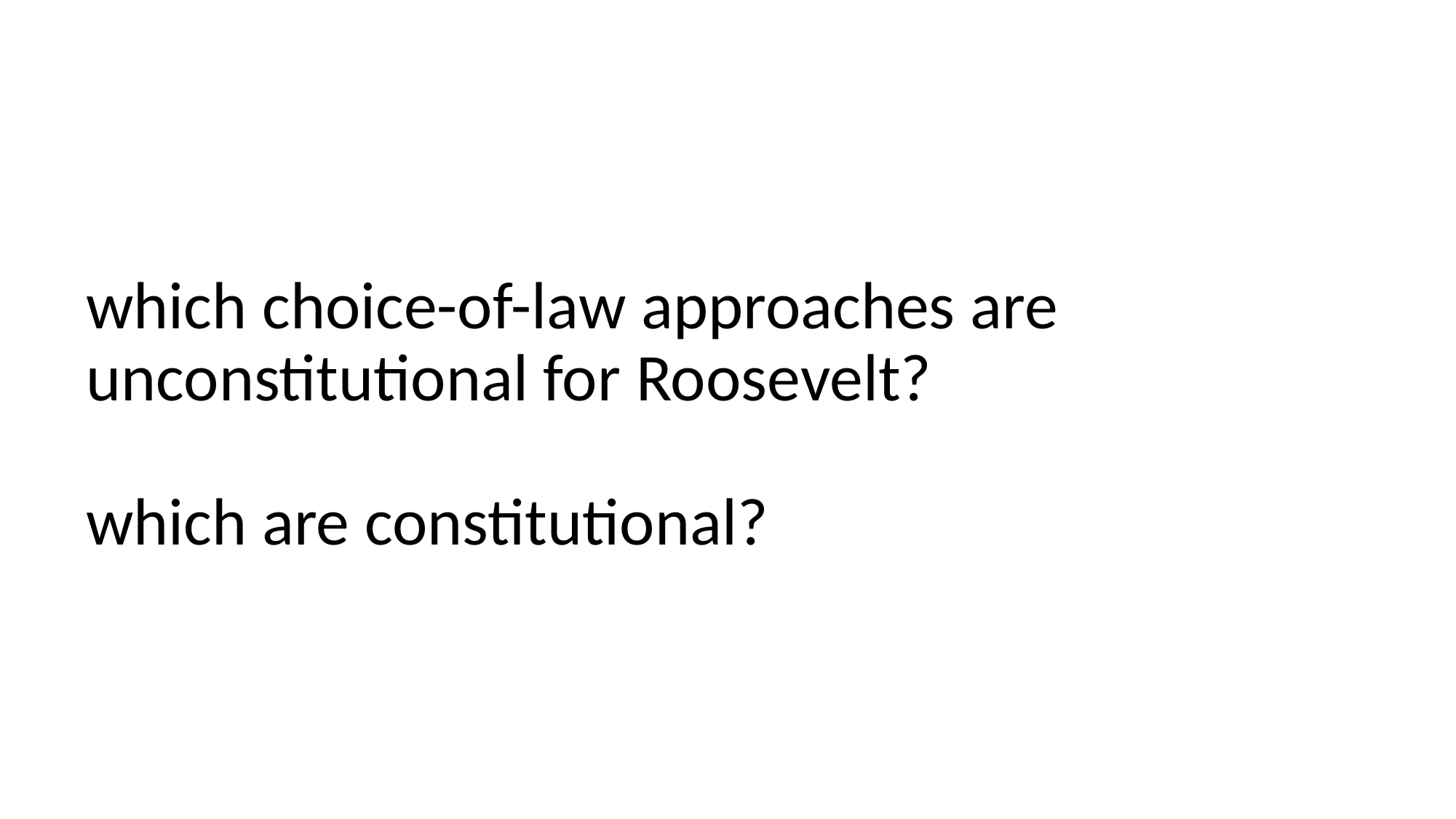

# which choice-of-law approaches are unconstitutional for Roosevelt? which are constitutional?